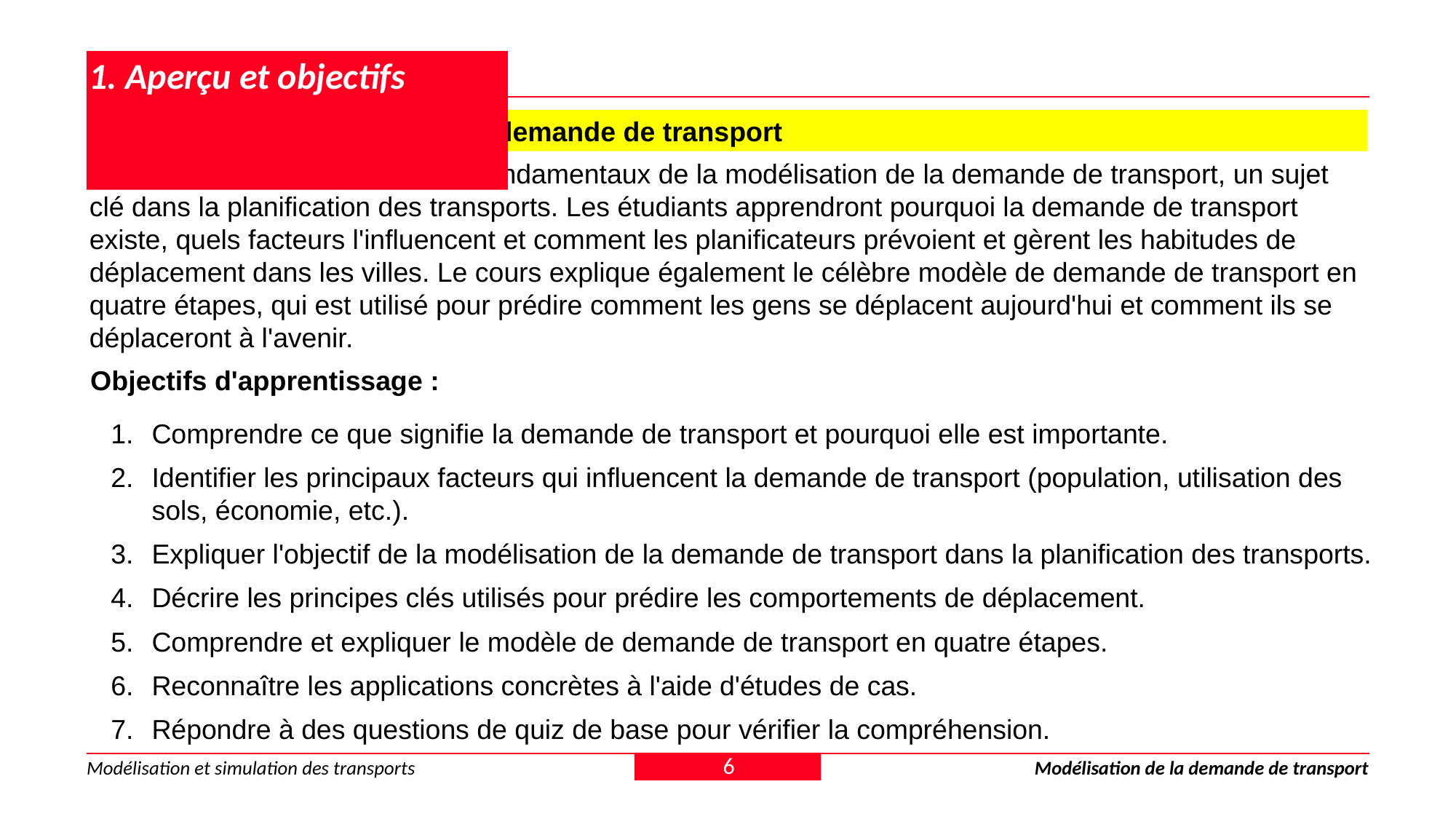

# 1. Aperçu et objectifs
1.1 Aperçu : Modélisation de la demande de transport
Ce cours présente les concepts fondamentaux de la modélisation de la demande de transport, un sujet clé dans la planification des transports. Les étudiants apprendront pourquoi la demande de transport existe, quels facteurs l'influencent et comment les planificateurs prévoient et gèrent les habitudes de déplacement dans les villes. Le cours explique également le célèbre modèle de demande de transport en quatre étapes, qui est utilisé pour prédire comment les gens se déplacent aujourd'hui et comment ils se déplaceront à l'avenir.
Objectifs d'apprentissage :
Comprendre ce que signifie la demande de transport et pourquoi elle est importante.
Identifier les principaux facteurs qui influencent la demande de transport (population, utilisation des sols, économie, etc.).
Expliquer l'objectif de la modélisation de la demande de transport dans la planification des transports.
Décrire les principes clés utilisés pour prédire les comportements de déplacement.
Comprendre et expliquer le modèle de demande de transport en quatre étapes.
Reconnaître les applications concrètes à l'aide d'études de cas.
Répondre à des questions de quiz de base pour vérifier la compréhension.